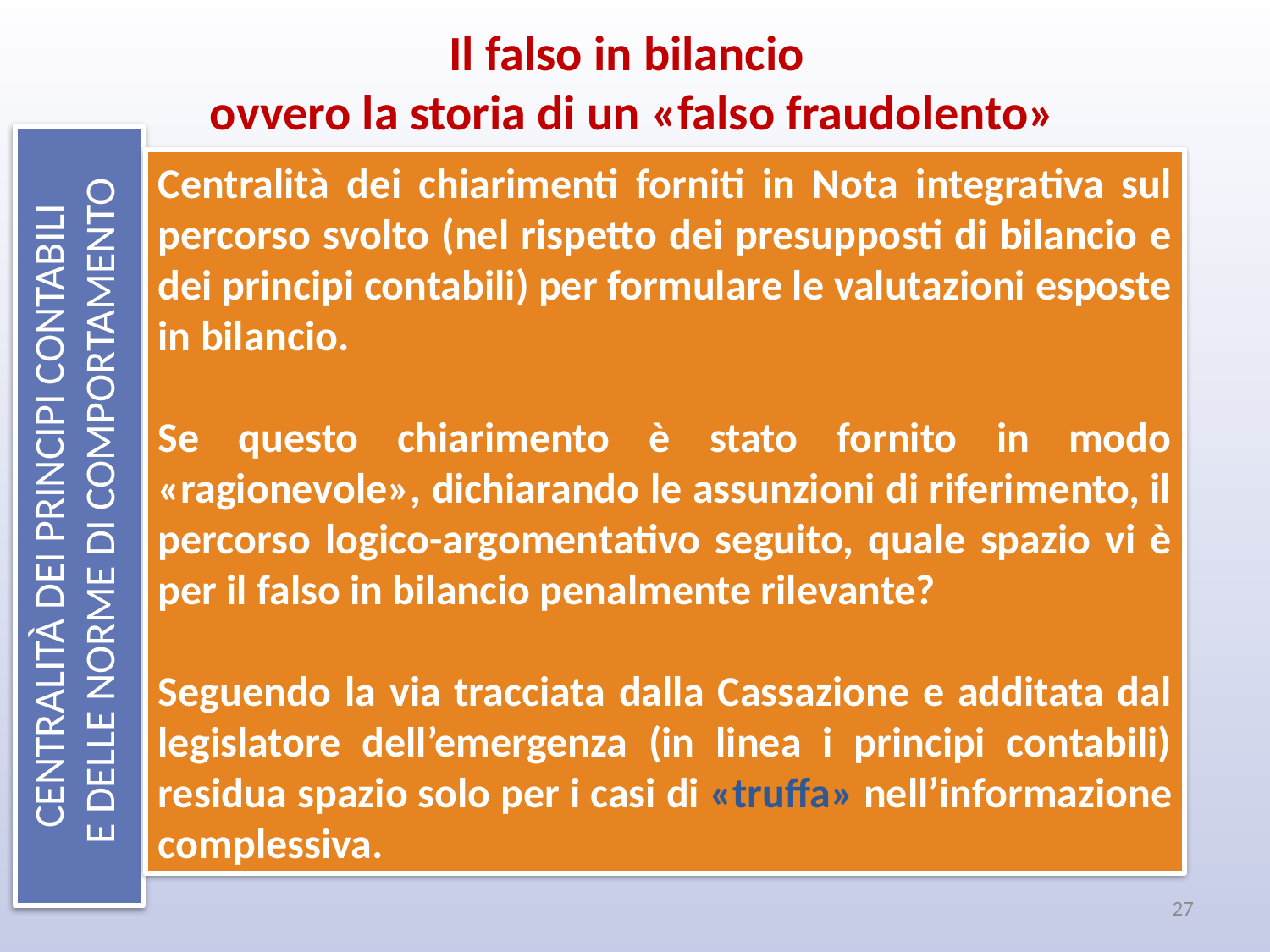

Il falso in bilancio
ovvero la storia di un «falso fraudolento»
CENTRALITÀ DEI PRINCIPI CONTABILI
 E DELLE NORME DI COMPORTAMENTO
Centralità dei chiarimenti forniti in Nota integrativa sul percorso svolto (nel rispetto dei presupposti di bilancio e dei principi contabili) per formulare le valutazioni esposte in bilancio.

Se questo chiarimento è stato fornito in modo «ragionevole», dichiarando le assunzioni di riferimento, il percorso logico-argomentativo seguito, quale spazio vi è per il falso in bilancio penalmente rilevante?

Seguendo la via tracciata dalla Cassazione e additata dal legislatore dell’emergenza (in linea i principi contabili) residua spazio solo per i casi di «truffa» nell’informazione complessiva.
27